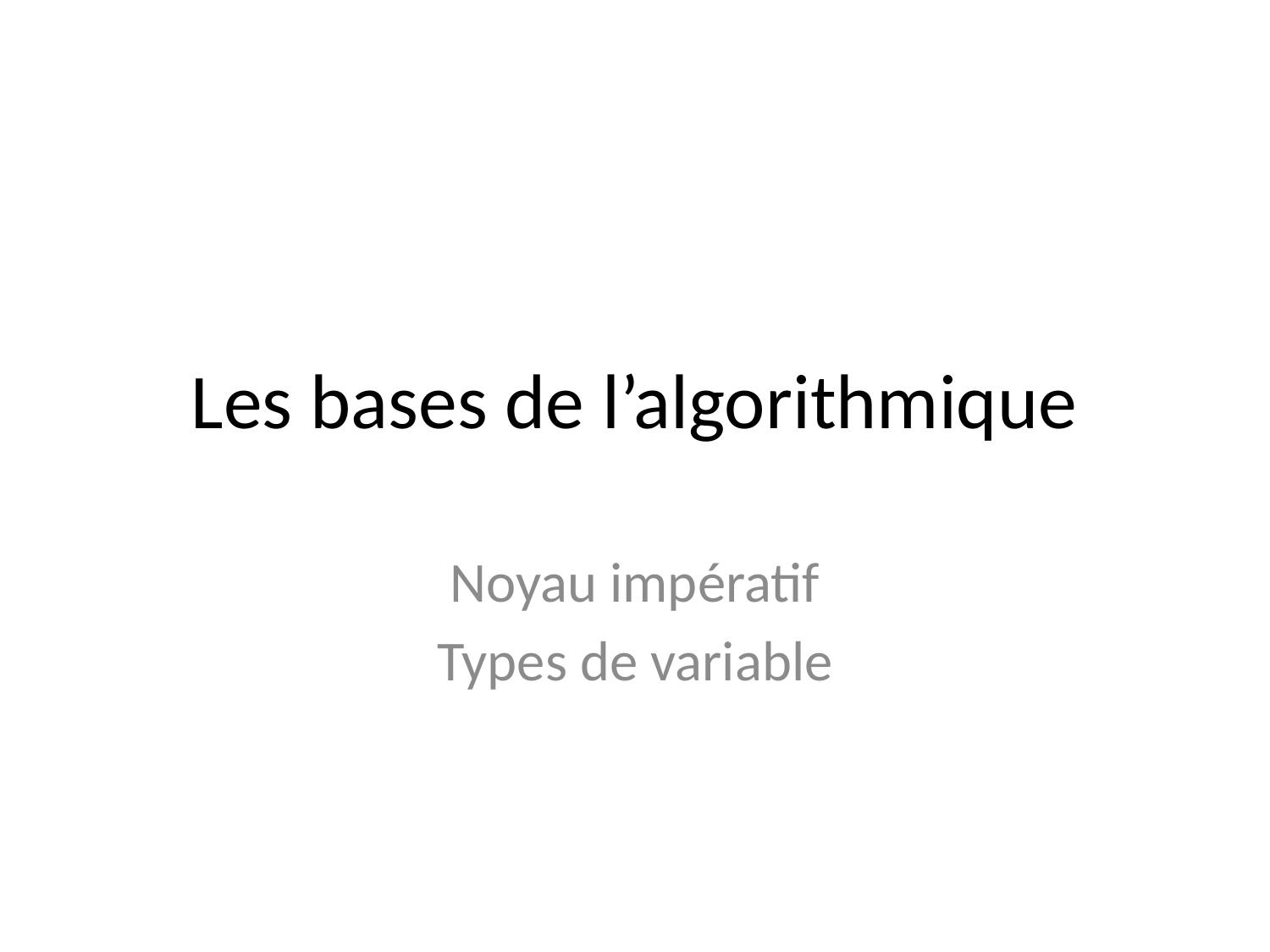

# Les bases de l’algorithmique
Noyau impératif
Types de variable